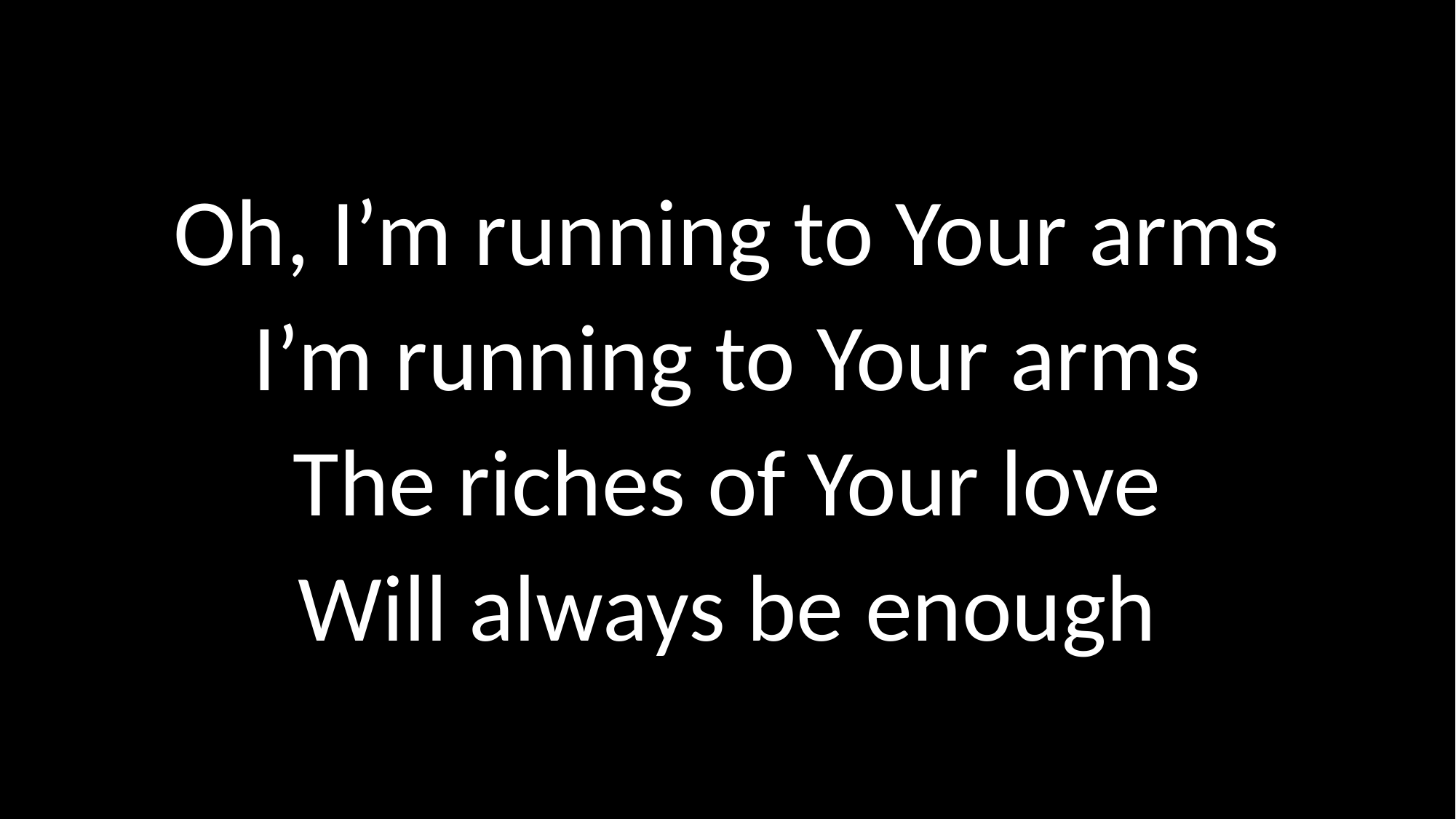

# Oh, I’m running to Your arms I’m running to Your arms The riches of Your love Will always be enough